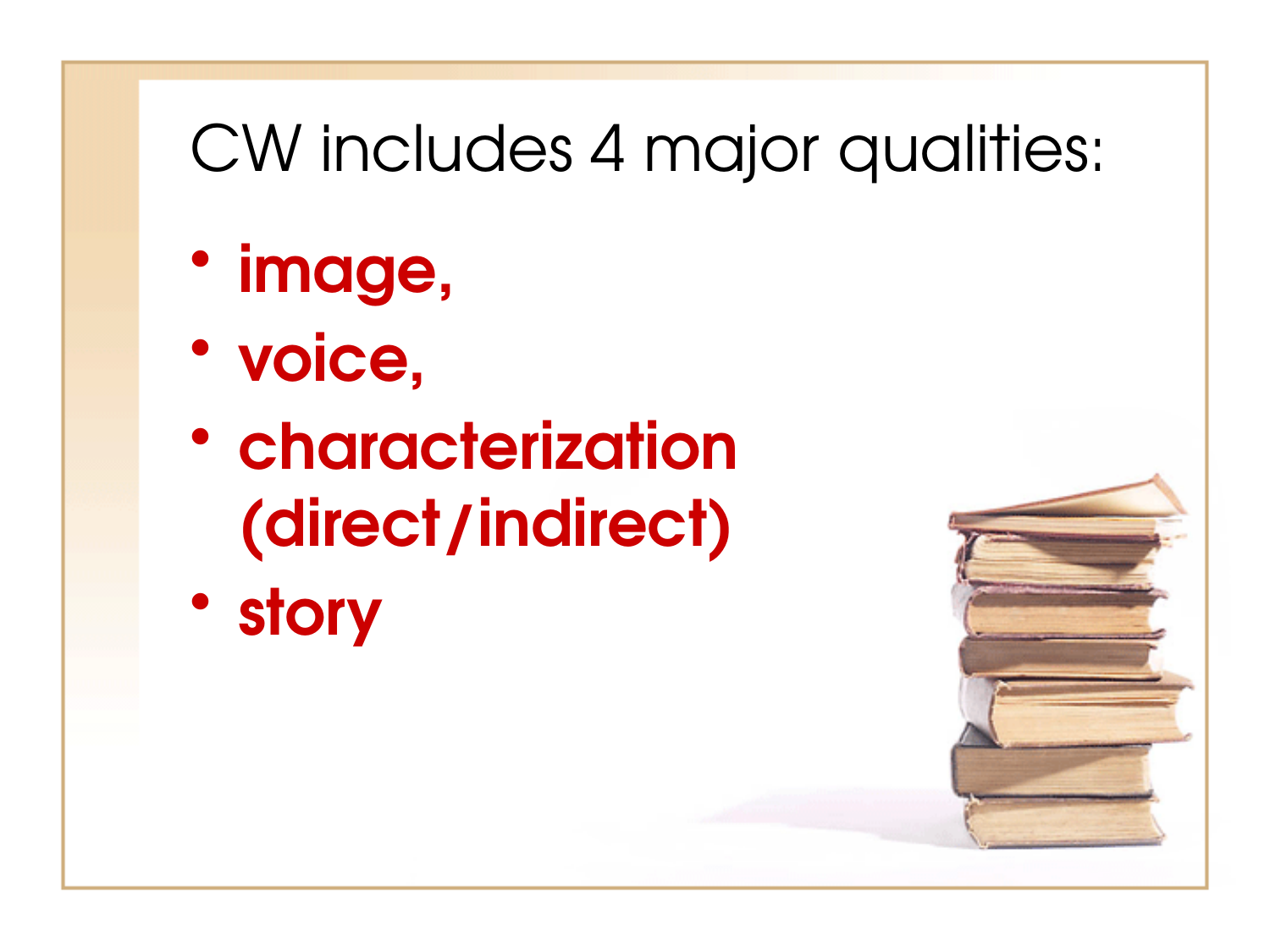

# CW includes 4 major qualities:
image,
voice,
characterization (direct/indirect)
story